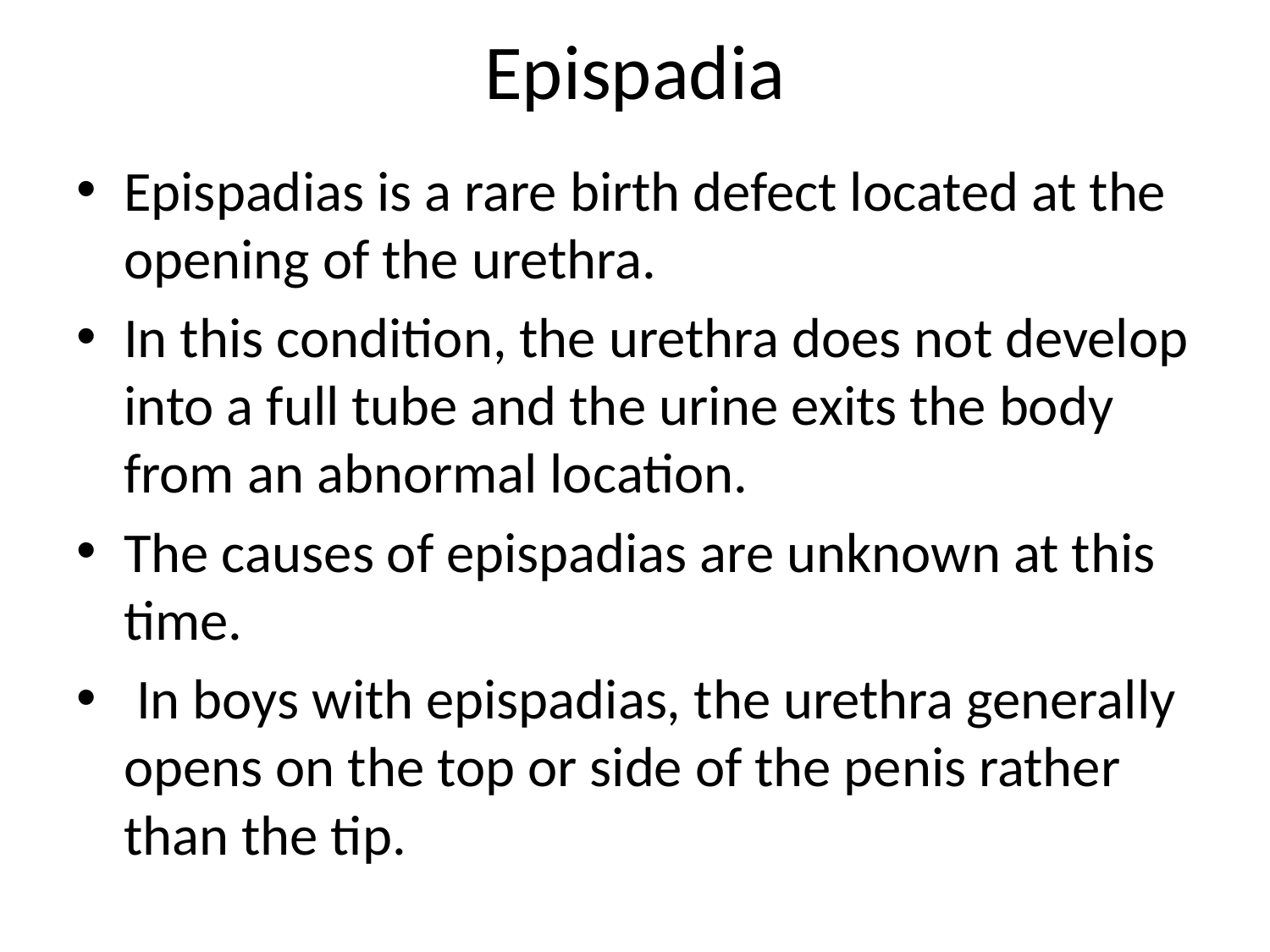

# Epispadia
Epispadias is a rare birth defect located at the opening of the urethra.
In this condition, the urethra does not develop into a full tube and the urine exits the body from an abnormal location.
The causes of epispadias are unknown at this time.
 In boys with epispadias, the urethra generally opens on the top or side of the penis rather than the tip.